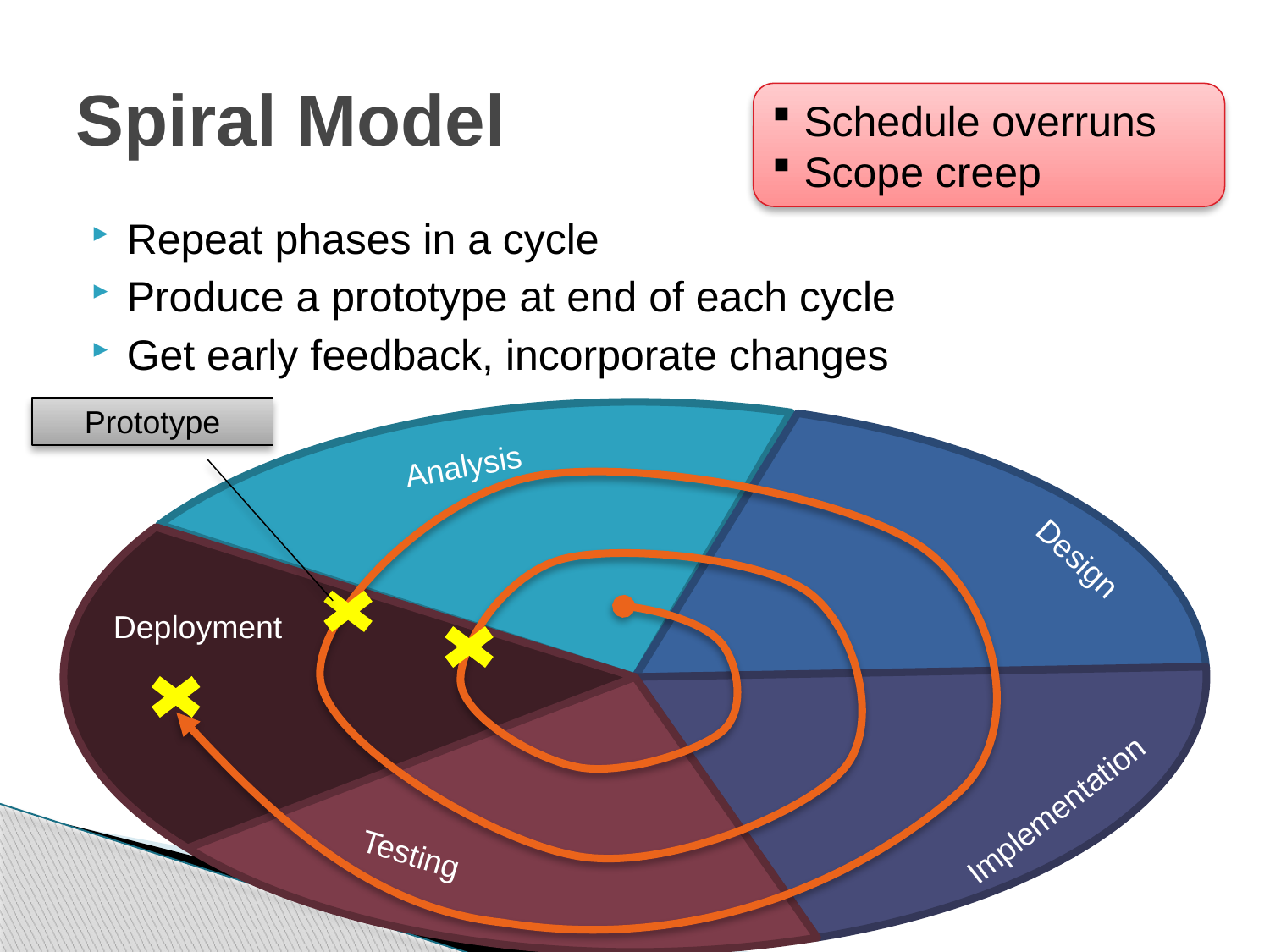

# Spiral Model
Schedule overruns
Scope creep
Repeat phases in a cycle
Produce a prototype at end of each cycle
Get early feedback, incorporate changes
Prototype

Analysis

Design

Deployment

Implementation
Testing